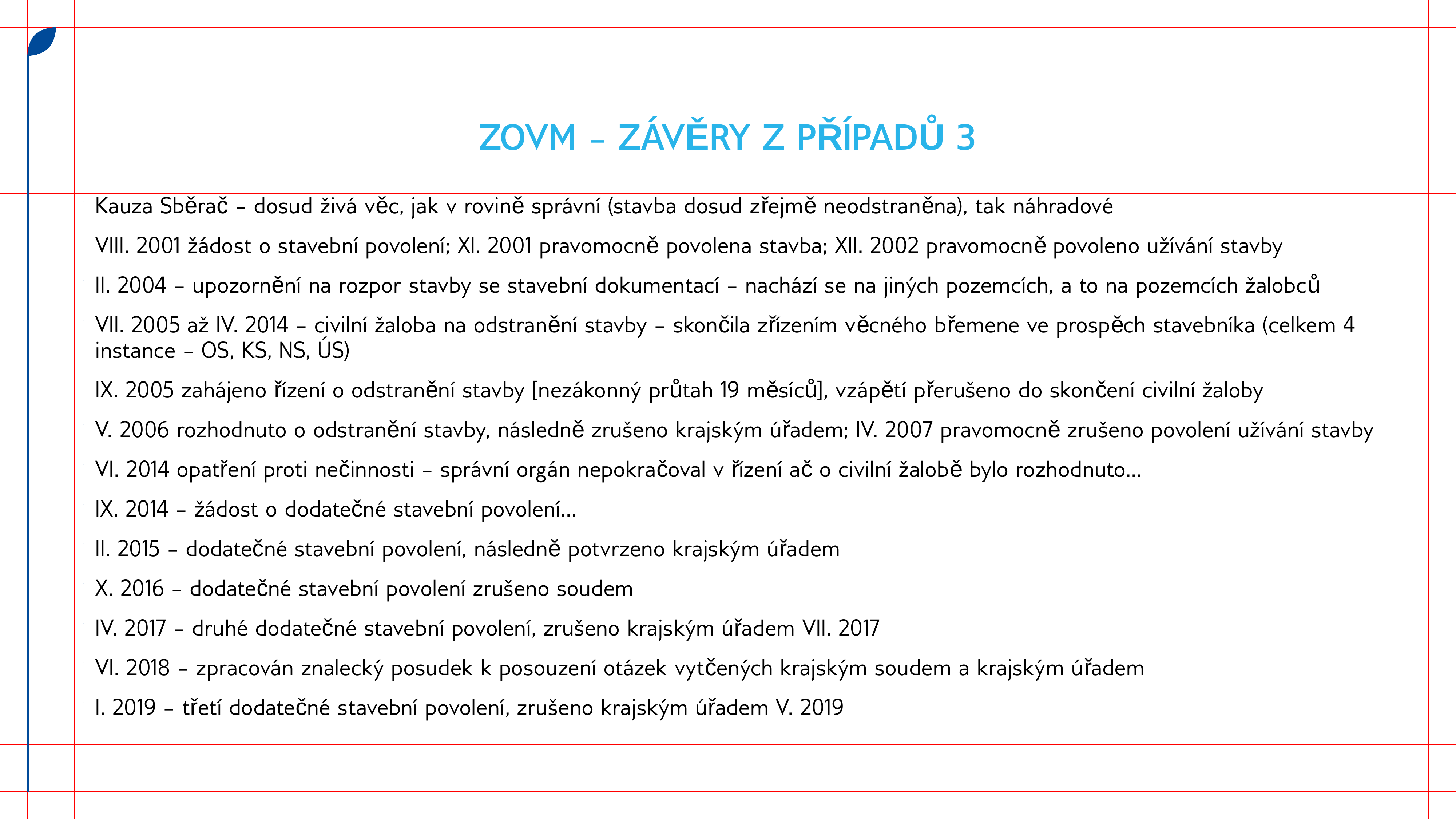

# Zovm – Závěry z případů 3
Kauza Sběrač – dosud živá věc, jak v rovině správní (stavba dosud zřejmě neodstraněna), tak náhradové
VIII. 2001 žádost o stavební povolení; XI. 2001 pravomocně povolena stavba; XII. 2002 pravomocně povoleno užívání stavby
II. 2004 – upozornění na rozpor stavby se stavební dokumentací – nachází se na jiných pozemcích, a to na pozemcích žalobců
VII. 2005 až IV. 2014 – civilní žaloba na odstranění stavby – skončila zřízením věcného břemene ve prospěch stavebníka (celkem 4 instance – OS, KS, NS, ÚS)
IX. 2005 zahájeno řízení o odstranění stavby [nezákonný průtah 19 měsíců], vzápětí přerušeno do skončení civilní žaloby
V. 2006 rozhodnuto o odstranění stavby, následně zrušeno krajským úřadem; IV. 2007 pravomocně zrušeno povolení užívání stavby
VI. 2014 opatření proti nečinnosti – správní orgán nepokračoval v řízení ač o civilní žalobě bylo rozhodnuto…
IX. 2014 – žádost o dodatečné stavební povolení…
II. 2015 – dodatečné stavební povolení, následně potvrzeno krajským úřadem
X. 2016 – dodatečné stavební povolení zrušeno soudem
IV. 2017 – druhé dodatečné stavební povolení, zrušeno krajským úřadem VII. 2017
VI. 2018 – zpracován znalecký posudek k posouzení otázek vytčených krajským soudem a krajským úřadem
I. 2019 – třetí dodatečné stavební povolení, zrušeno krajským úřadem V. 2019